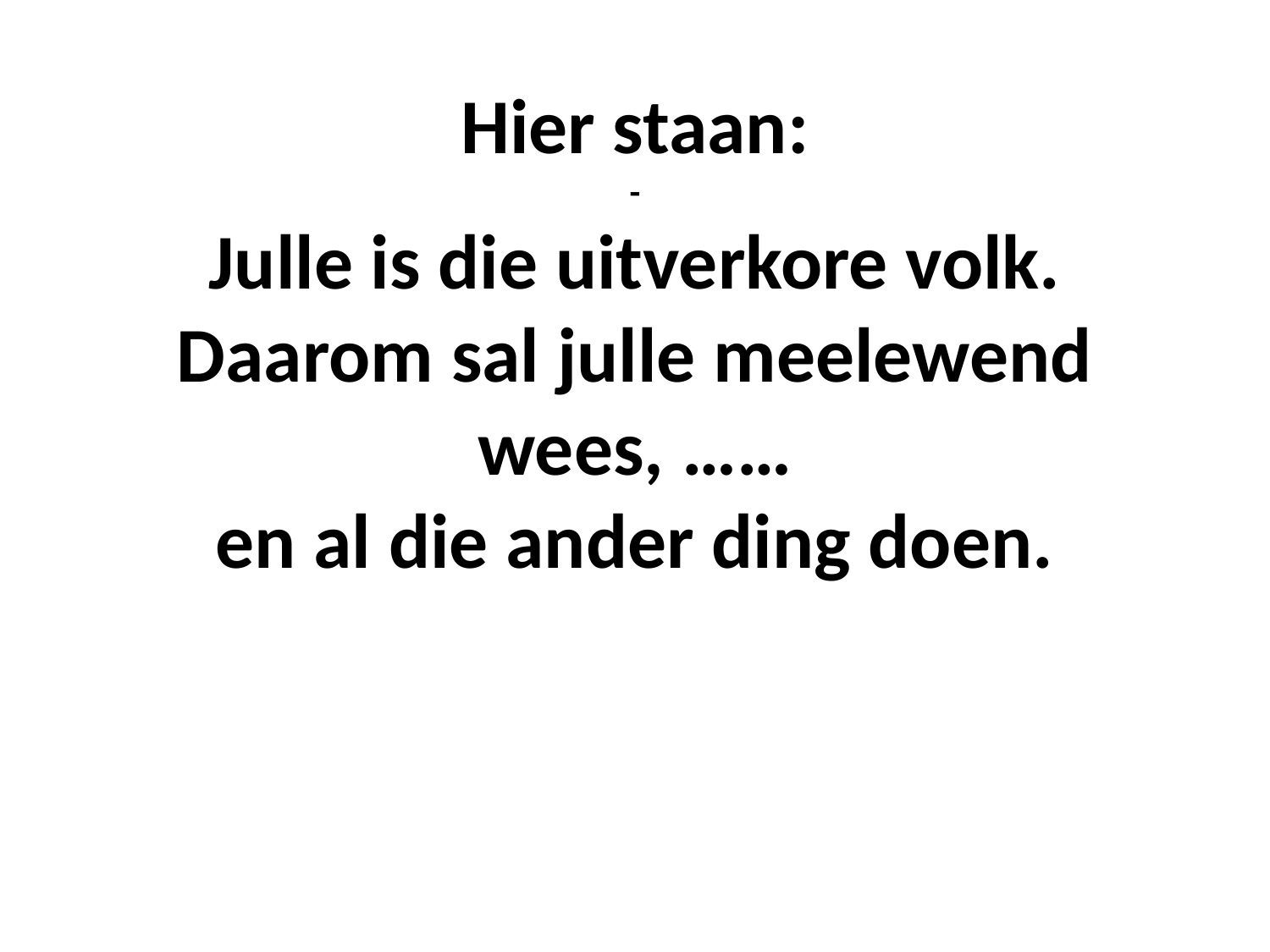

# Hier staan: - Julle is die uitverkore volk. Daarom sal julle meelewend wees, …… en al die ander ding doen.